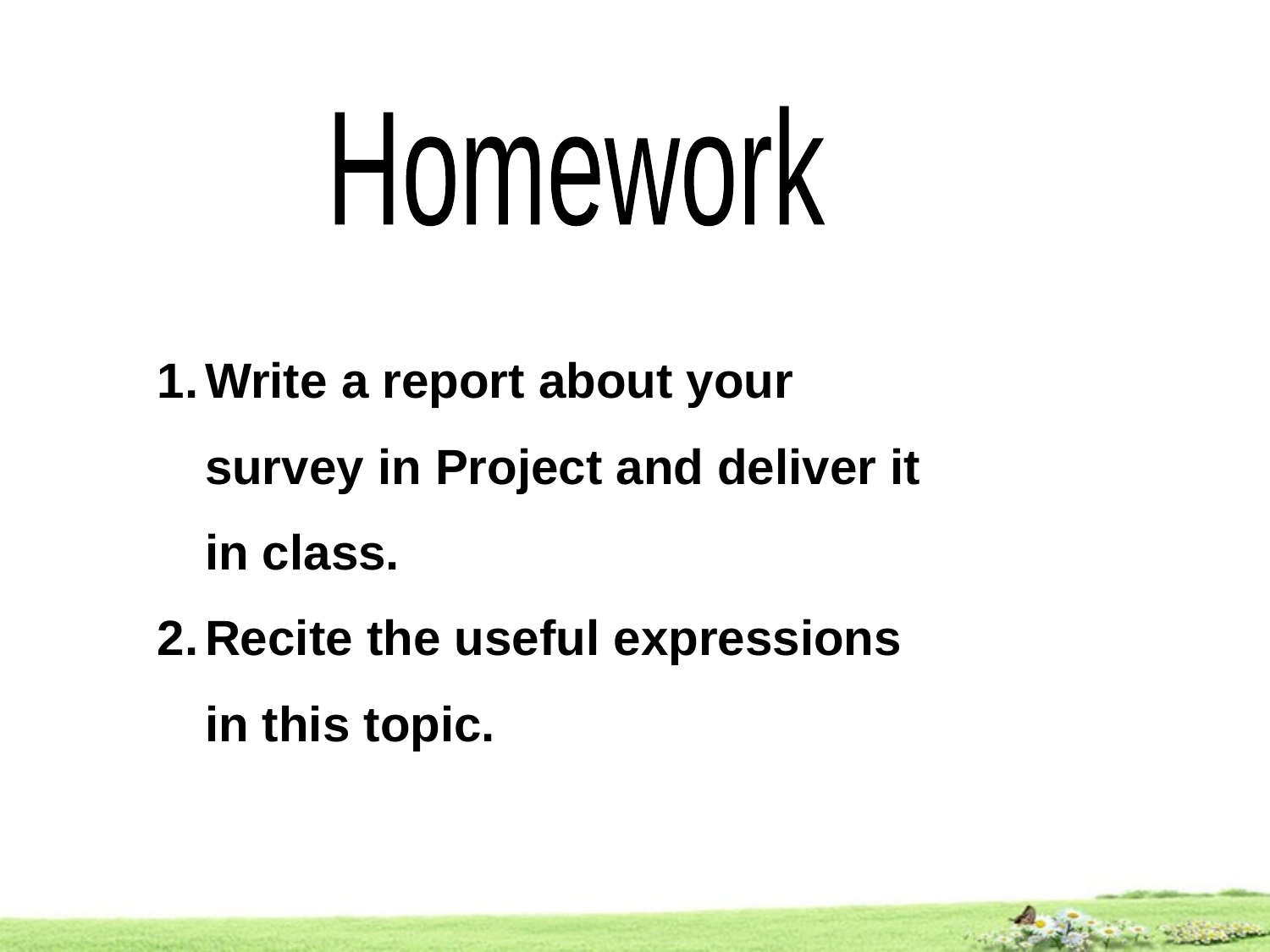

Homework
Write a report about your survey in Project and deliver it in class.
Recite the useful expressions in this topic.